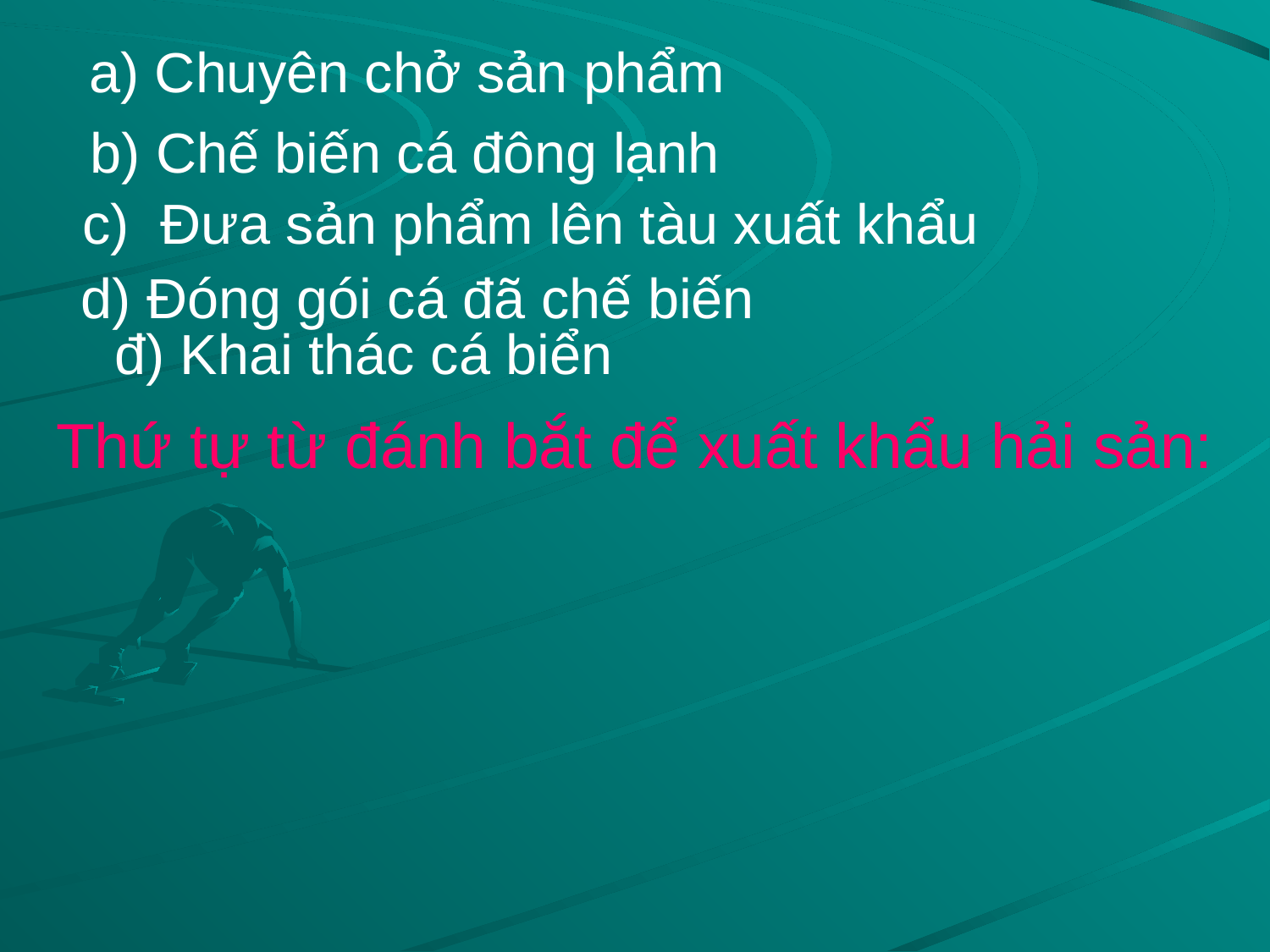

a) Chuyên chở sản phẩm
b) Chế biến cá đông lạnh
c)  Đưa sản phẩm lên tàu xuất khẩu
d) Đóng gói cá đã chế biến
đ) Khai thác cá biển
Thứ tự từ đánh bắt để xuất khẩu hải sản: